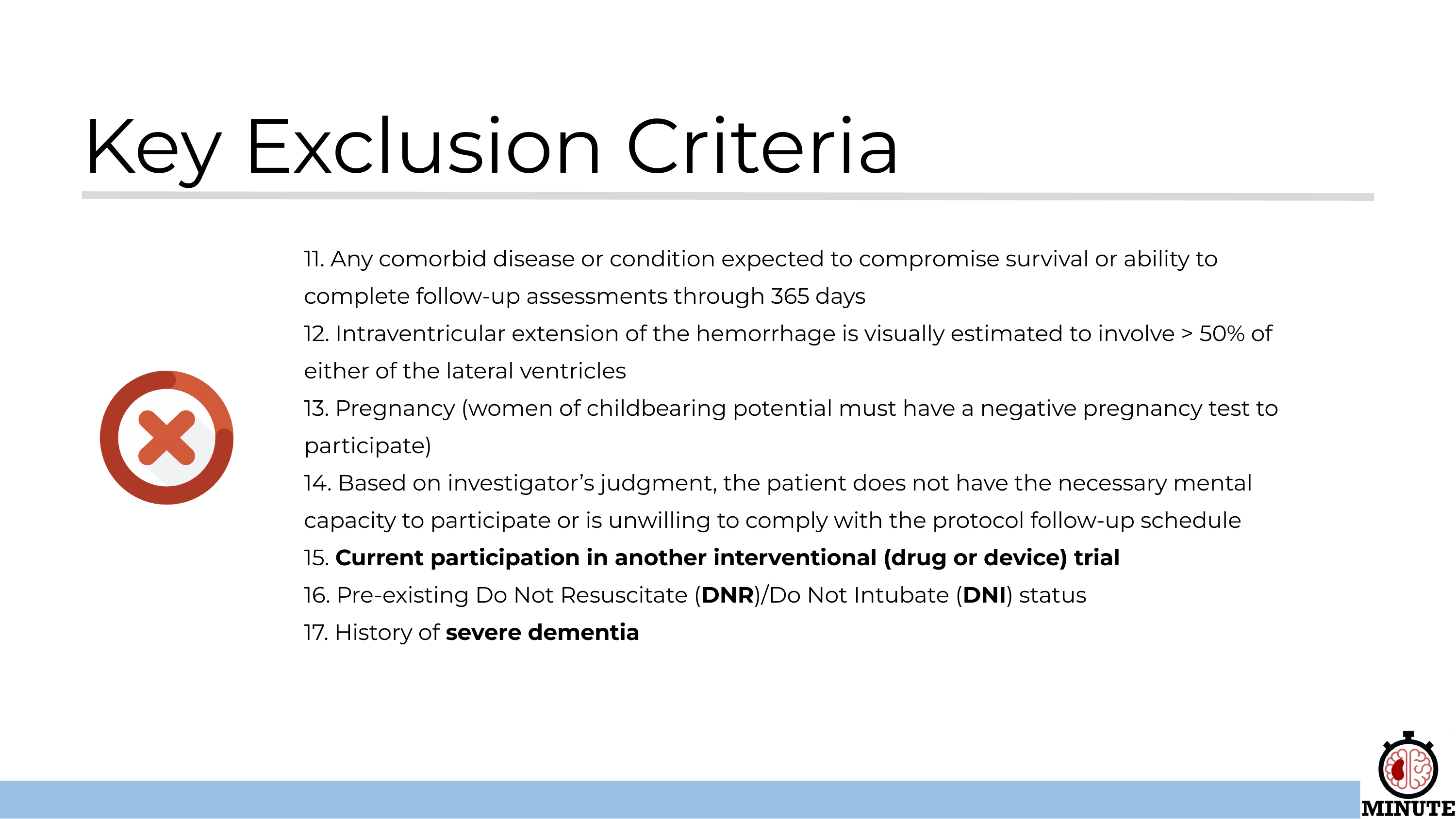

Key Exclusion Criteria
11. Any comorbid disease or condition expected to compromise survival or ability to complete follow-up assessments through 365 days
12. Intraventricular extension of the hemorrhage is visually estimated to involve > 50% of either of the lateral ventricles
13. Pregnancy (women of childbearing potential must have a negative pregnancy test to participate)
14. Based on investigator’s judgment, the patient does not have the necessary mental capacity to participate or is unwilling to comply with the protocol follow-up schedule
15. Current participation in another interventional (drug or device) trial
16. Pre-existing Do Not Resuscitate (DNR)/Do Not Intubate (DNI) status
17. History of severe dementia